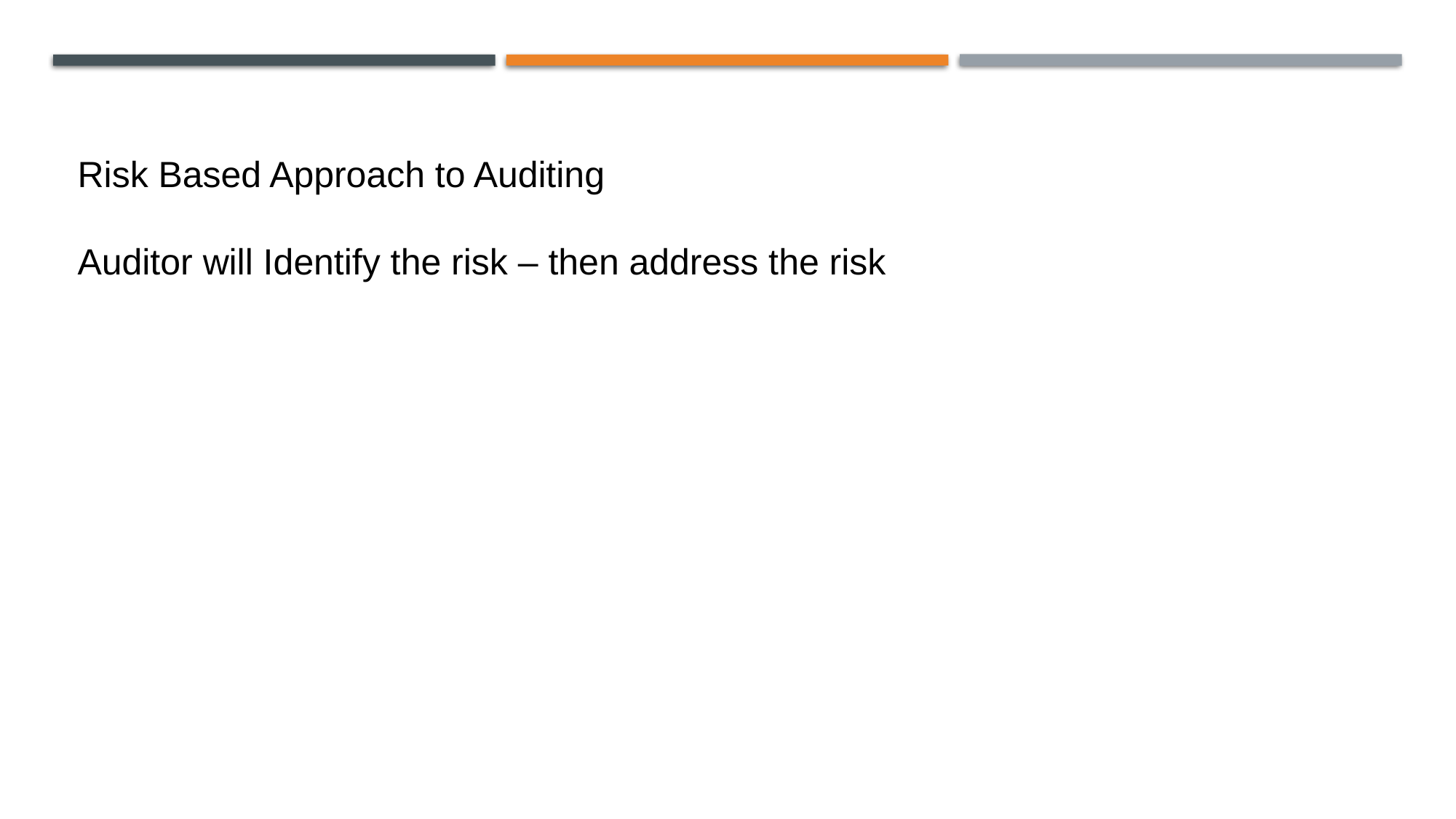

Risk Based Approach to Auditing

Auditor will Identify the risk – then address the risk